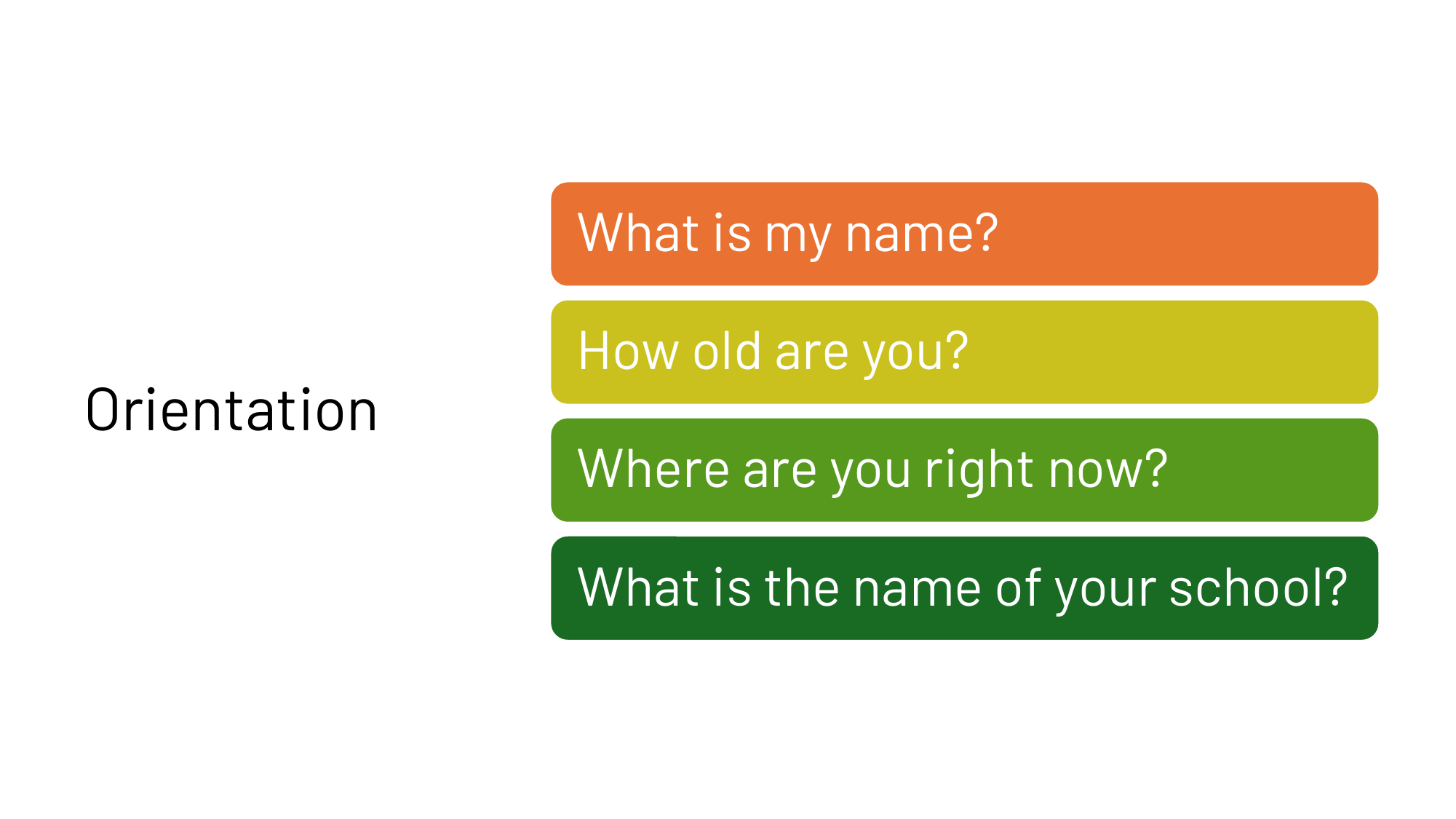

# Orientation
What is my name?
How old are you?
Where are you right now?
What is the name of your school?